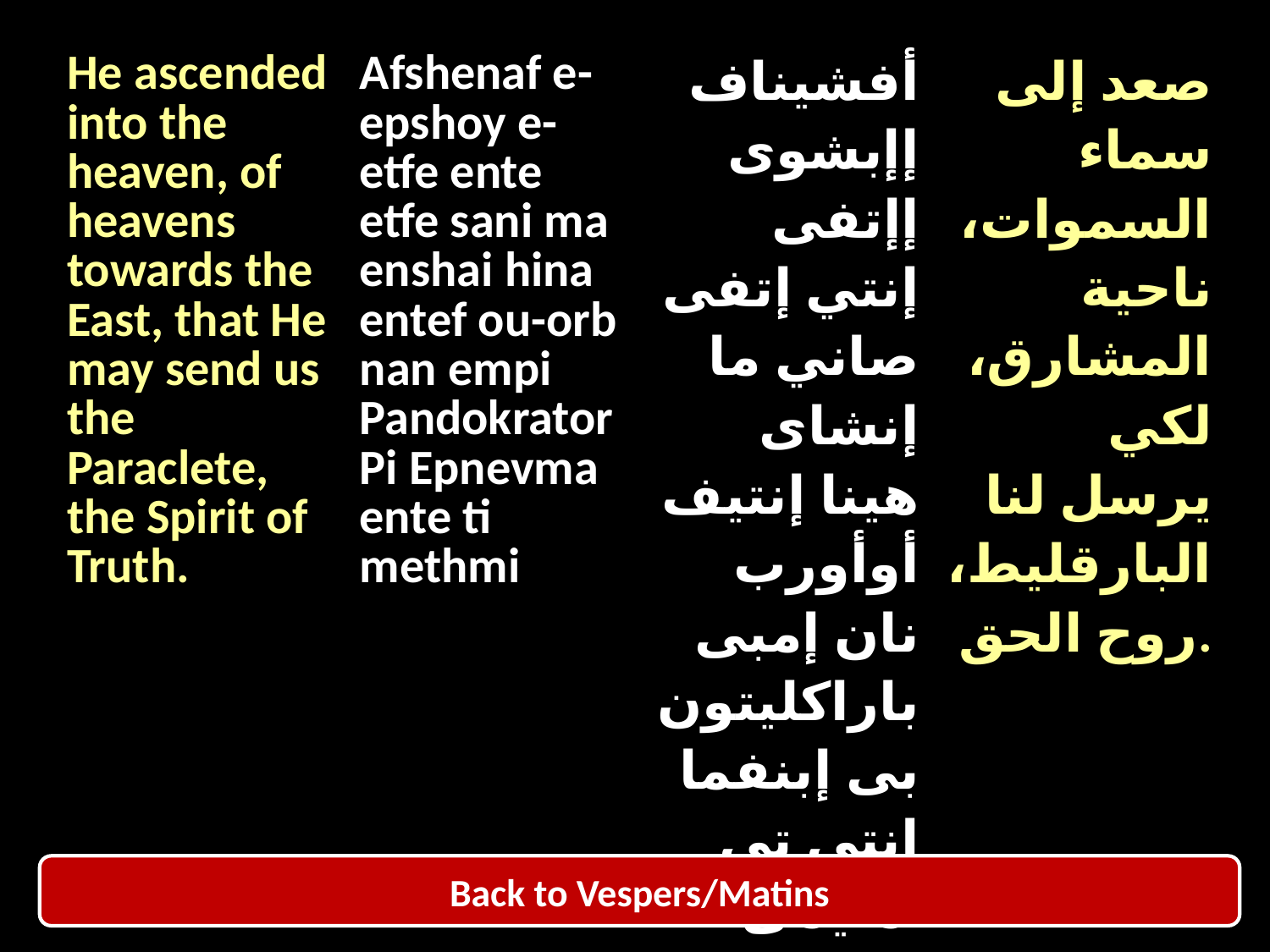

| He ascended into the heaven, of heavens towards the East, that He may send us the Paraclete, the Spirit of Truth. | Afshenaf e-epshoy e-etfe ente etfe sani ma enshai hina entef ou-orb nan empi Pandokrator Pi Epnevma ente ti methmi | أفشيناف إإبشوى إإتفى إنتي إتفى صاني ما إنشاى هينا إنتيف أوأورب نان إمبى باراكليتون بى إبنفما إنتى تى مثيمى | صعد إلى سماء السموات، ناحية المشارق، لكي يرسل لنا البارقليط، روح الحق. |
| --- | --- | --- | --- |
Back to Vespers/Matins